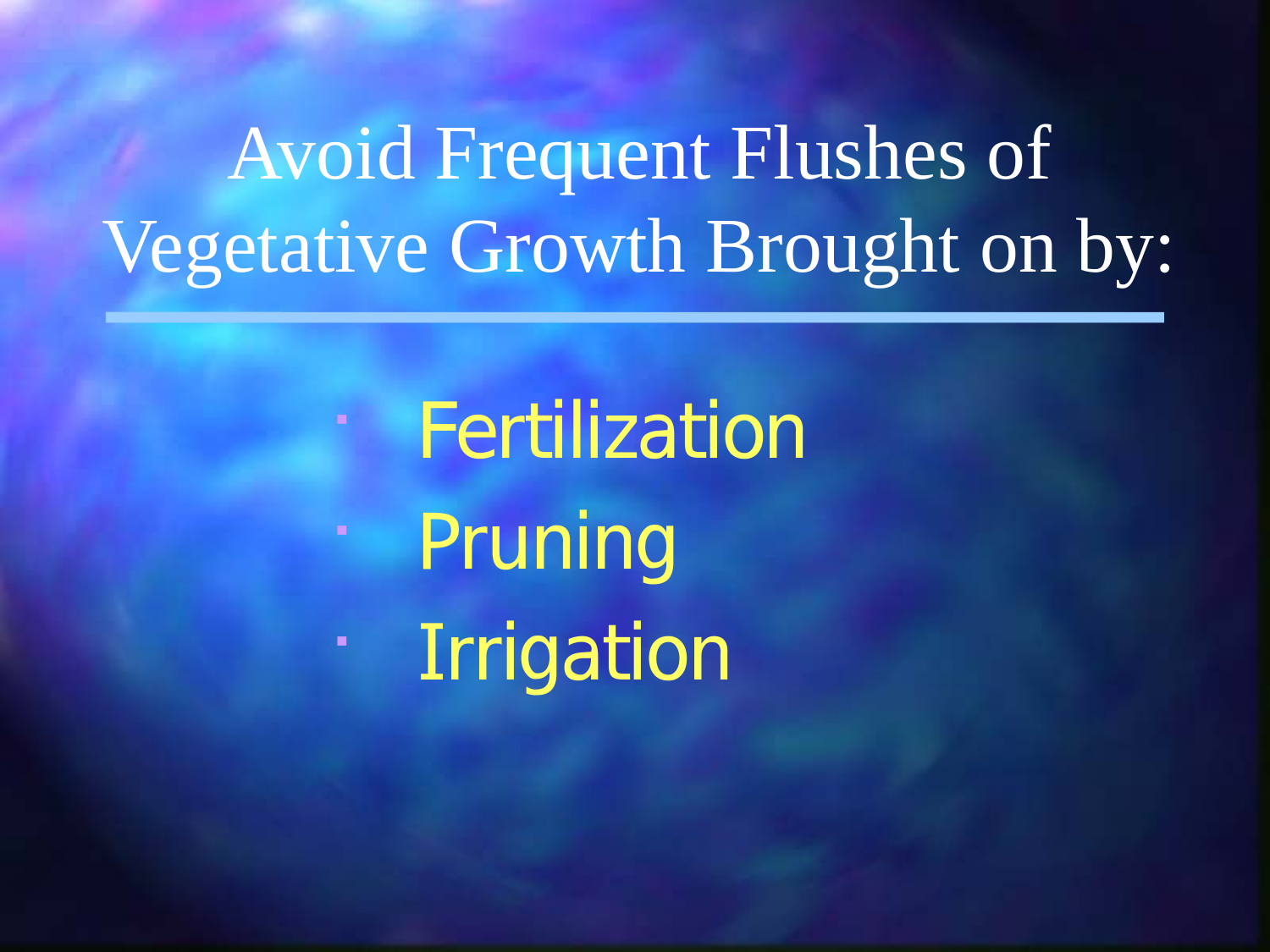

Avoid Frequent Flushes of Vegetative Growth Brought on by:

 Fertilization
 Pruning
 Irrigation
#